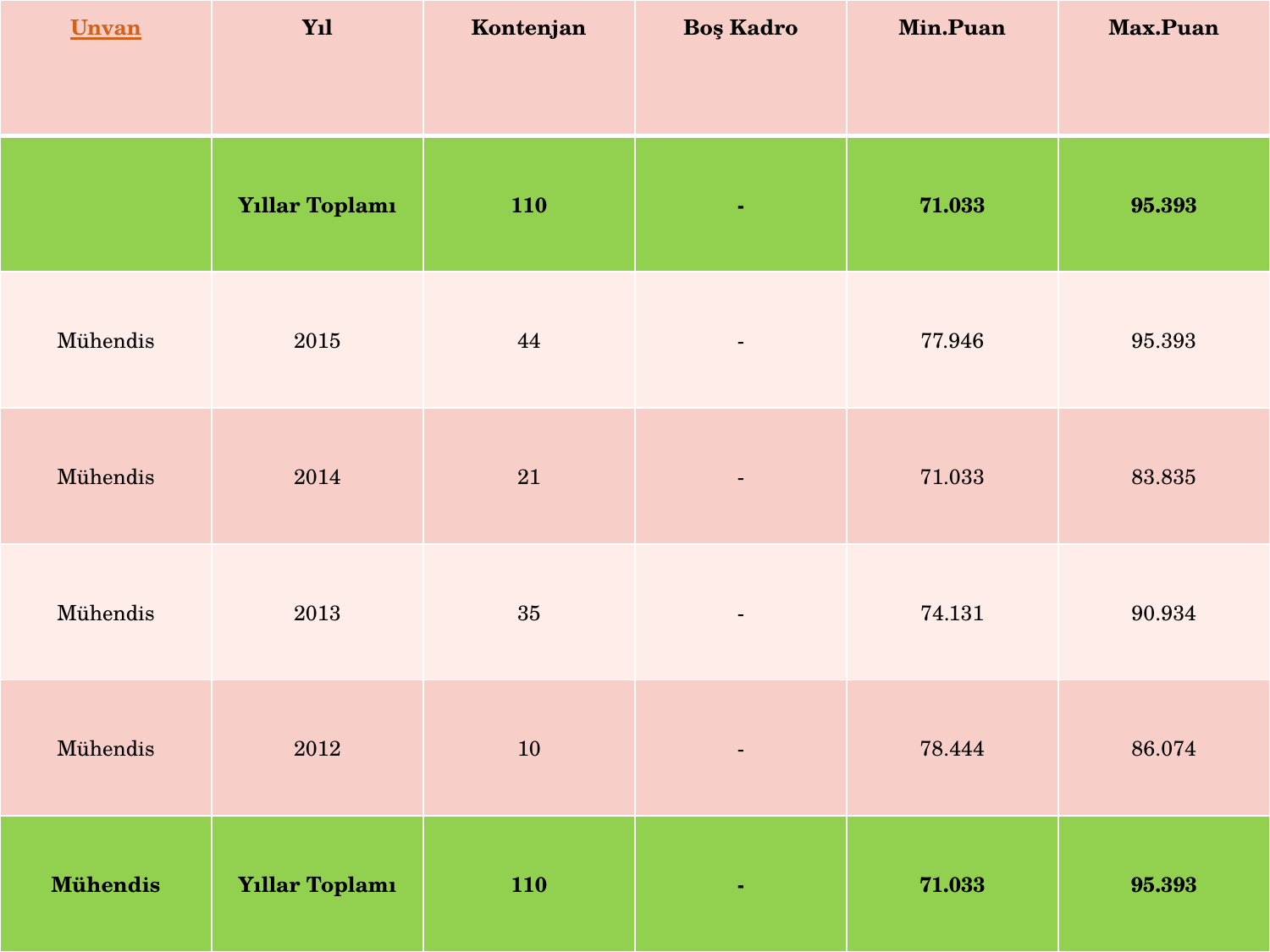

| Unvan | Yıl | Kontenjan | Boş Kadro | Min.Puan | Max.Puan |
| --- | --- | --- | --- | --- | --- |
|  | Yıllar Toplamı | 110 | - | 71.033 | 95.393 |
| Mühendis | 2015 | 44 | - | 77.946 | 95.393 |
| Mühendis | 2014 | 21 | - | 71.033 | 83.835 |
| Mühendis | 2013 | 35 | - | 74.131 | 90.934 |
| Mühendis | 2012 | 10 | - | 78.444 | 86.074 |
| Mühendis | Yıllar Toplamı | 110 | - | 71.033 | 95.393 |